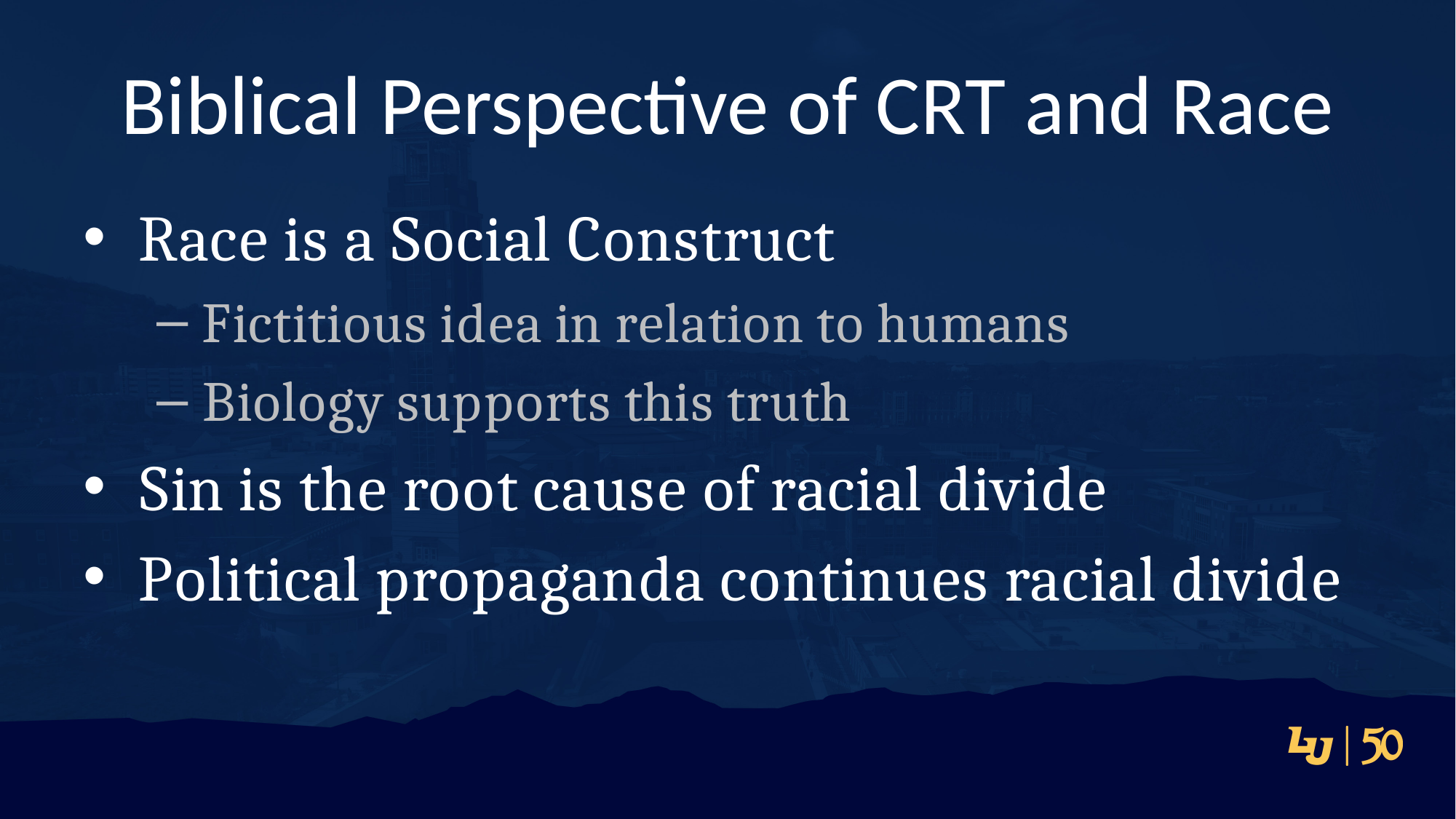

# Biblical Perspective of CRT and Race
Race is a Social Construct
Fictitious idea in relation to humans
Biology supports this truth
Sin is the root cause of racial divide
Political propaganda continues racial divide